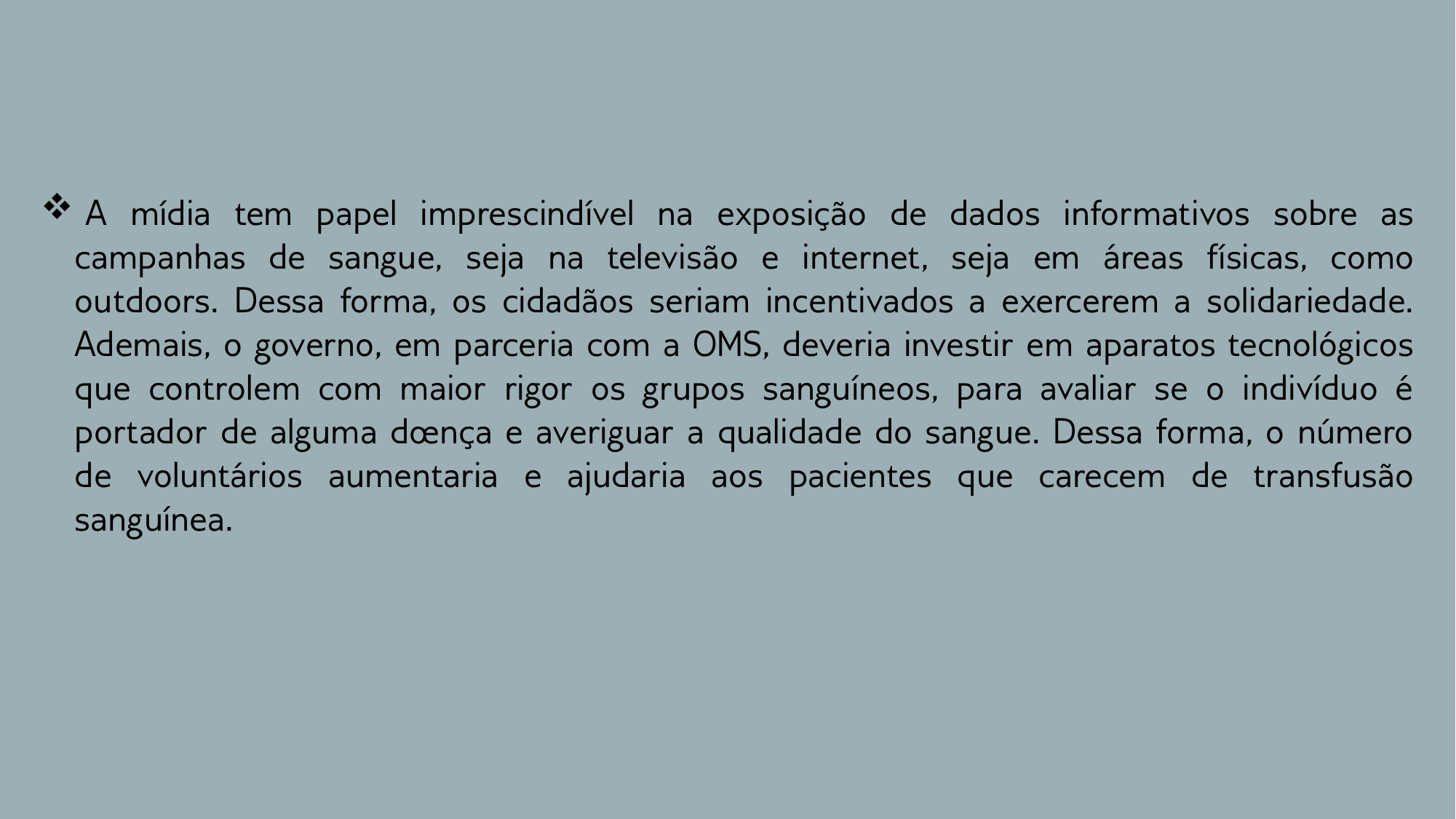

A mídia tem papel imprescindível na exposição de dados informativos sobre as campanhas de sangue, seja na televisão e internet, seja em áreas físicas, como outdoors. Dessa forma, os cidadãos seriam incentivados a exercerem a solidariedade. Ademais, o governo, em parceria com a OMS, deveria investir em aparatos tecnológicos que controlem com maior rigor os grupos sanguíneos, para avaliar se o indivíduo é portador de alguma doença e averiguar a qualidade do sangue. Dessa forma, o número de voluntários aumentaria e ajudaria aos pacientes que carecem de transfusão sanguínea.